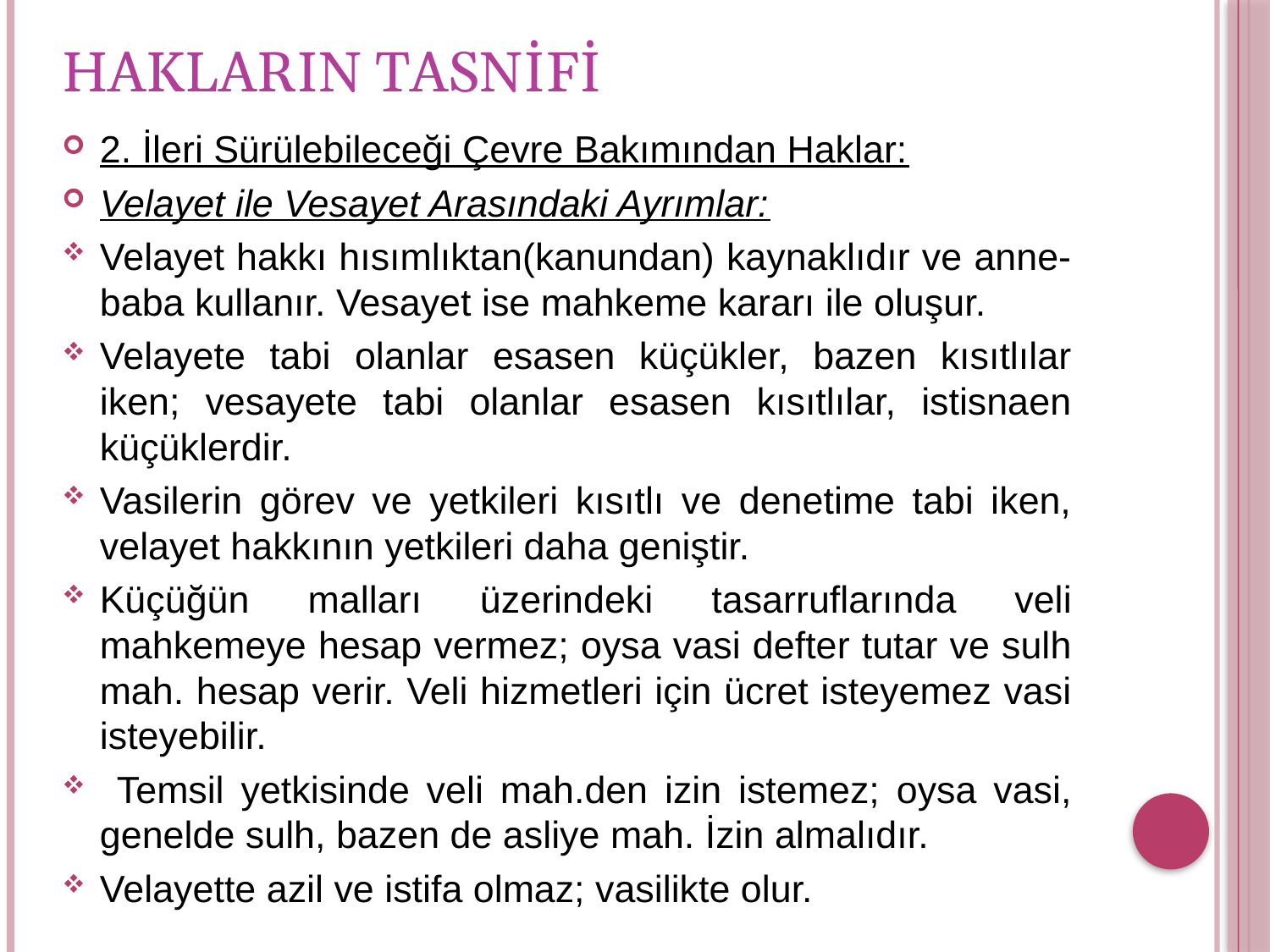

# HAKLARIN TASNİFİ
2. İleri Sürülebileceği Çevre Bakımından Haklar:
Velayet ile Vesayet Arasındaki Ayrımlar:
Velayet hakkı hısımlıktan(kanundan) kaynaklıdır ve anne-baba kullanır. Vesayet ise mahkeme kararı ile oluşur.
Velayete tabi olanlar esasen küçükler, bazen kısıtlılar iken; vesayete tabi olanlar esasen kısıtlılar, istisnaen küçüklerdir.
Vasilerin görev ve yetkileri kısıtlı ve denetime tabi iken, velayet hakkının yetkileri daha geniştir.
Küçüğün malları üzerindeki tasarruflarında veli mahkemeye hesap vermez; oysa vasi defter tutar ve sulh mah. hesap verir. Veli hizmetleri için ücret isteyemez vasi isteyebilir.
 Temsil yetkisinde veli mah.den izin istemez; oysa vasi, genelde sulh, bazen de asliye mah. İzin almalıdır.
Velayette azil ve istifa olmaz; vasilikte olur.